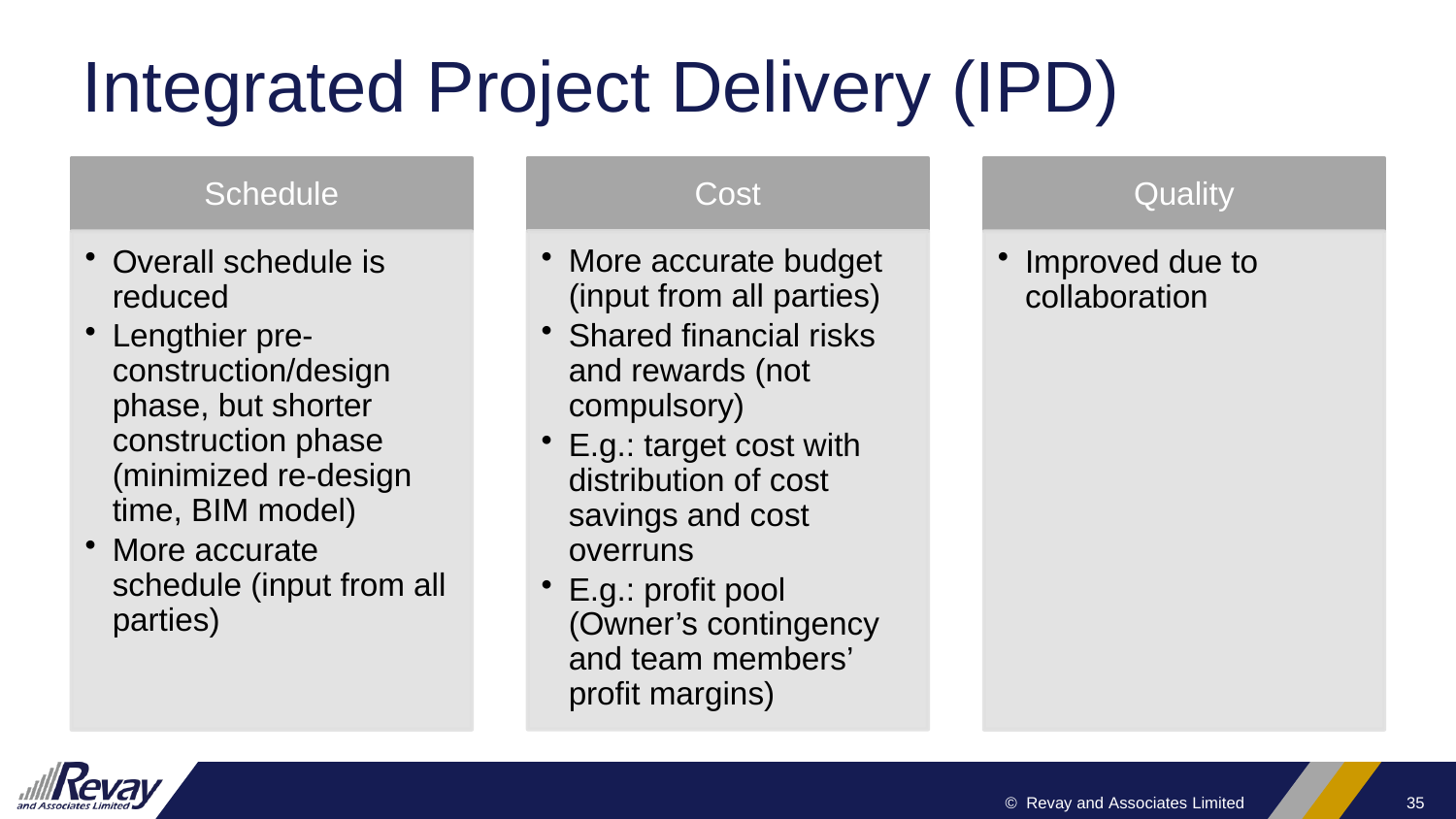

# Integrated Project Delivery (IPD)
Schedule
Overall schedule is reduced
Lengthier pre-construction/design phase, but shorter construction phase (minimized re-design time, BIM model)
More accurate schedule (input from all parties)
Cost
More accurate budget (input from all parties)
Shared financial risks and rewards (not compulsory)
E.g.: target cost with distribution of cost savings and cost overruns
E.g.: profit pool (Owner’s contingency and team members’ profit margins)
Quality
Improved due to collaboration